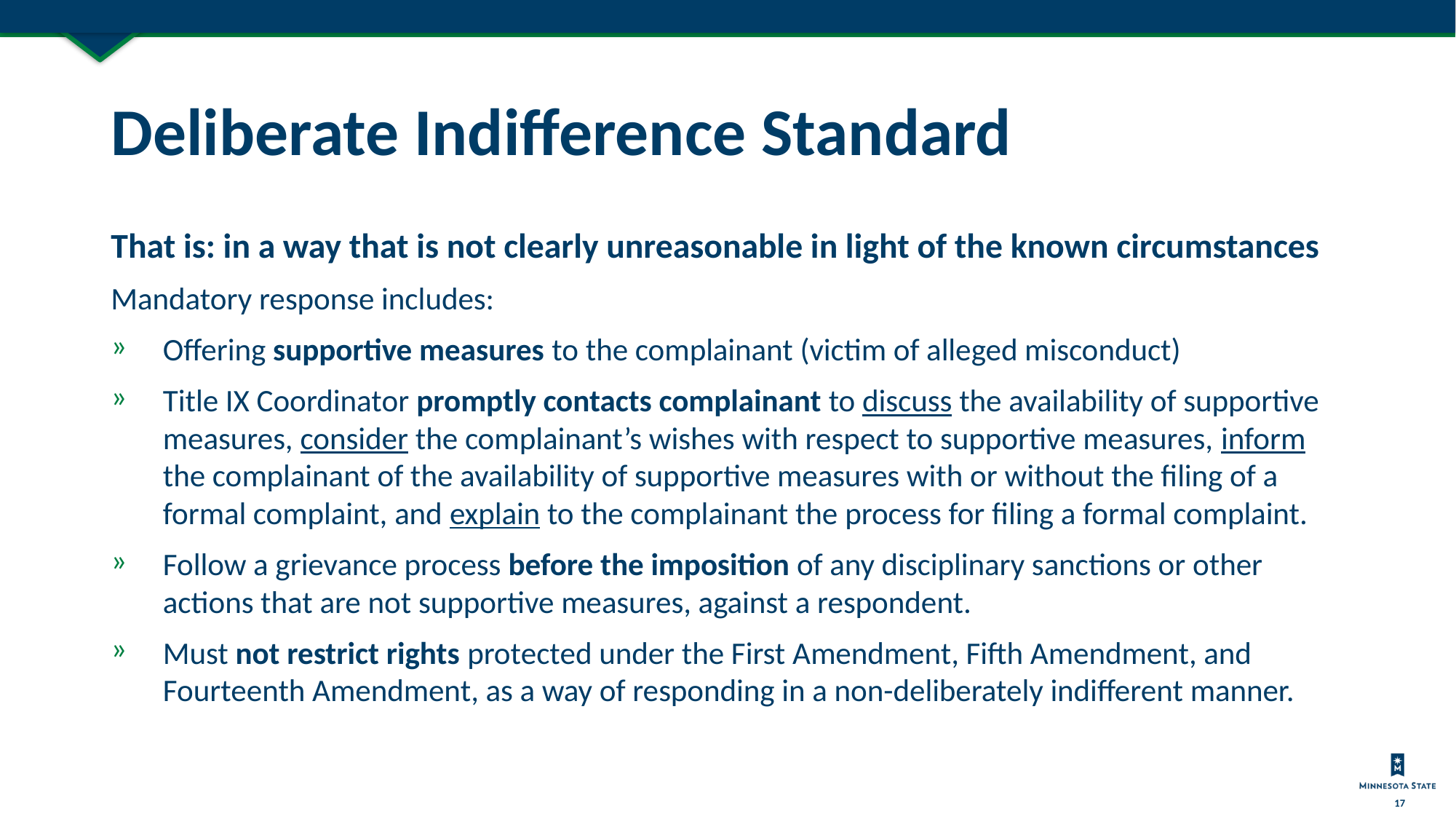

# Deliberate Indifference Standard
That is: in a way that is not clearly unreasonable in light of the known circumstances
Mandatory response includes:
Offering supportive measures to the complainant (victim of alleged misconduct)
Title IX Coordinator promptly contacts complainant to discuss the availability of supportive measures, consider the complainant’s wishes with respect to supportive measures, inform the complainant of the availability of supportive measures with or without the filing of a formal complaint, and explain to the complainant the process for filing a formal complaint.
Follow a grievance process before the imposition of any disciplinary sanctions or other actions that are not supportive measures, against a respondent.
Must not restrict rights protected under the First Amendment, Fifth Amendment, and Fourteenth Amendment, as a way of responding in a non-deliberately indifferent manner.